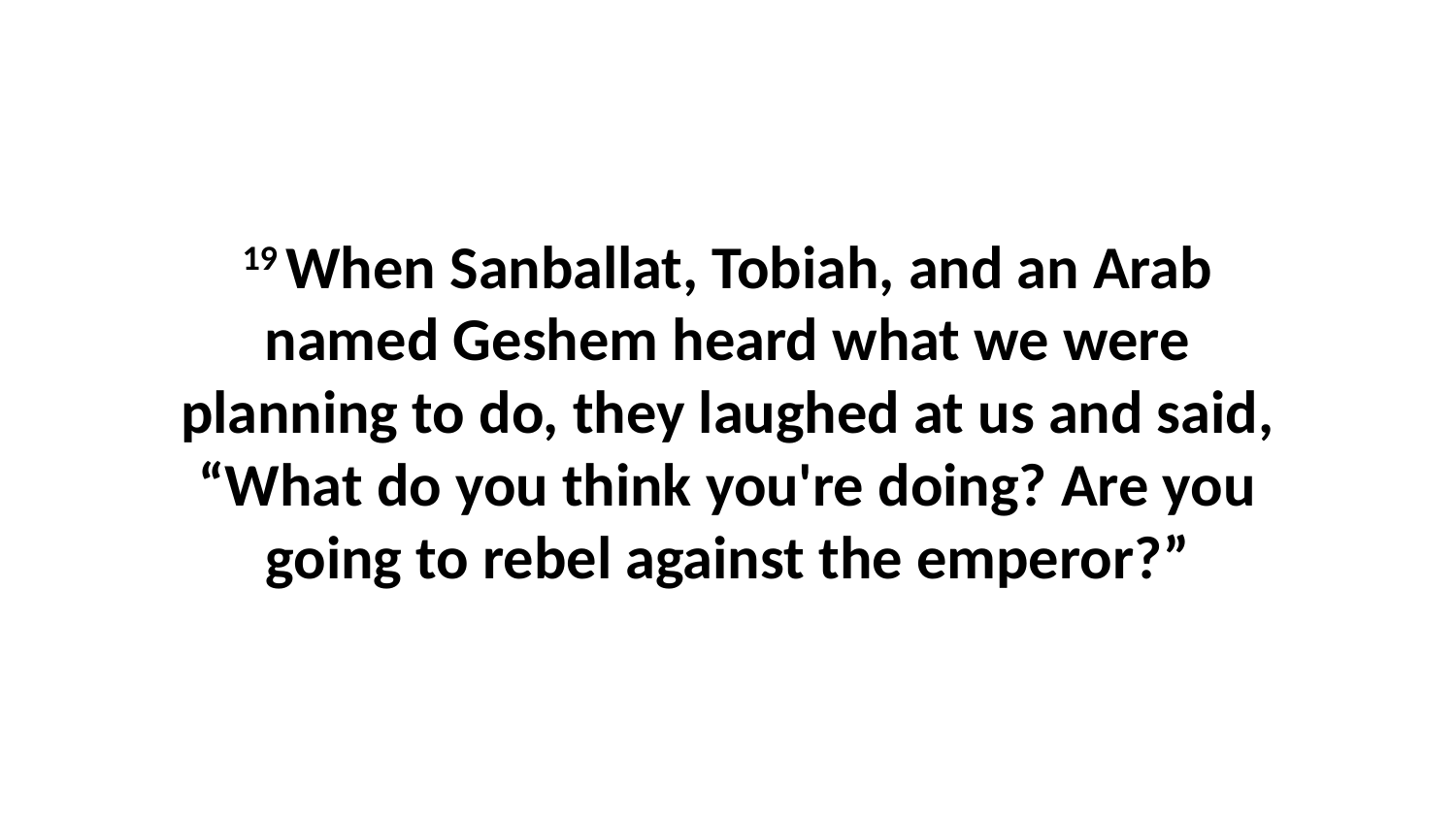

19 When Sanballat, Tobiah, and an Arab named Geshem heard what we were planning to do, they laughed at us and said, “What do you think you're doing? Are you going to rebel against the emperor?”